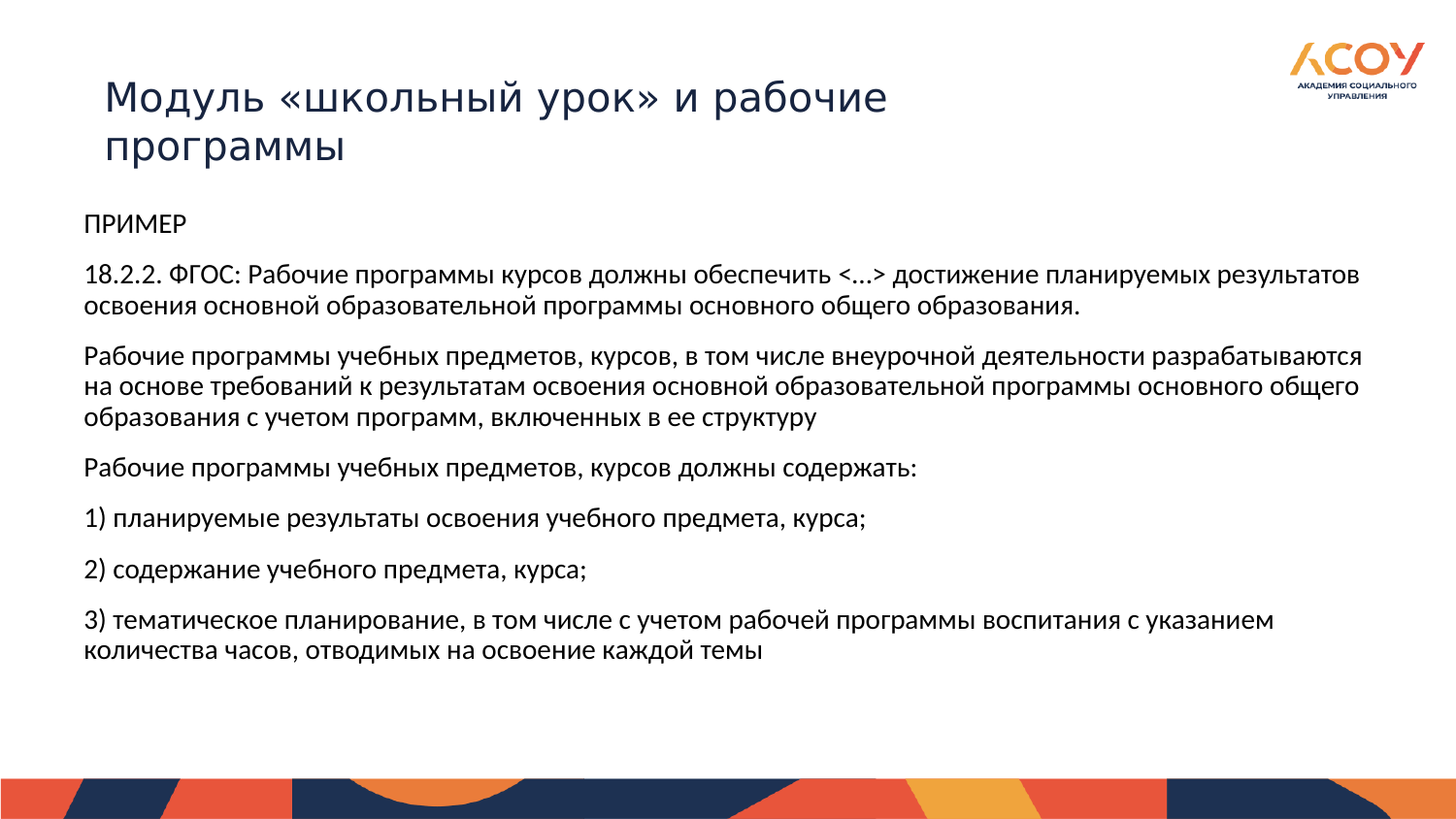

# Модуль «школьный урок» и рабочие программы
ПРИМЕР
18.2.2. ФГОС: Рабочие программы курсов должны обеспечить <…> достижение планируемых результатов освоения основной образовательной программы основного общего образования.
Рабочие программы учебных предметов, курсов, в том числе внеурочной деятельности разрабатываются на основе требований к результатам освоения основной образовательной программы основного общего образования с учетом программ, включенных в ее структуру
Рабочие программы учебных предметов, курсов должны содержать:
1) планируемые результаты освоения учебного предмета, курса;
2) содержание учебного предмета, курса;
3) тематическое планирование, в том числе с учетом рабочей программы воспитания с указанием количества часов, отводимых на освоение каждой темы